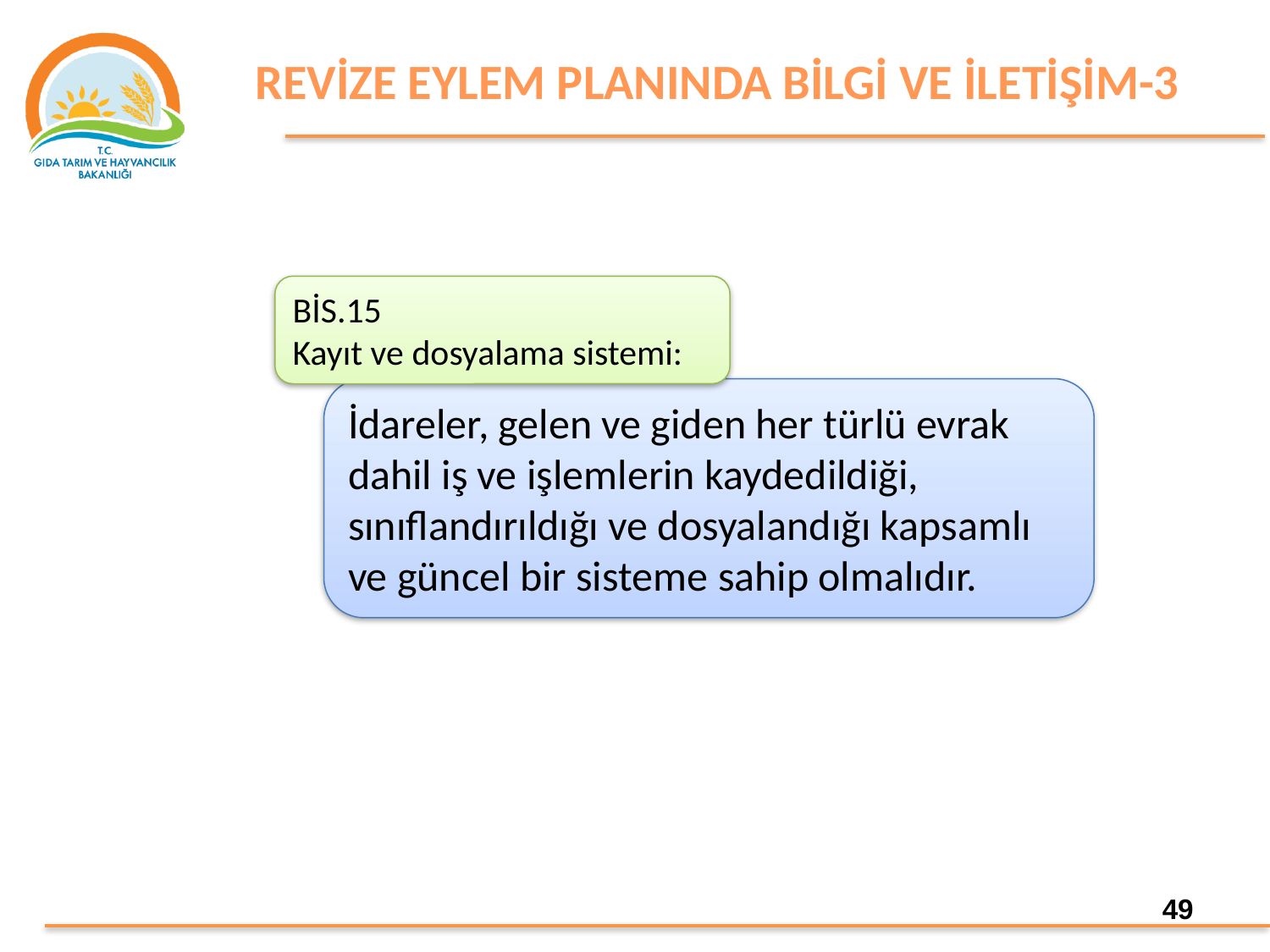

REVİZE EYLEM PLANINDA BİLGİ VE İLETİŞİM-3
BİS.15
Kayıt ve dosyalama sistemi:
İdareler, gelen ve giden her türlü evrak dahil iş ve işlemlerin kaydedildiği, sınıflandırıldığı ve dosyalandığı kapsamlı ve güncel bir sisteme sahip olmalıdır.
49